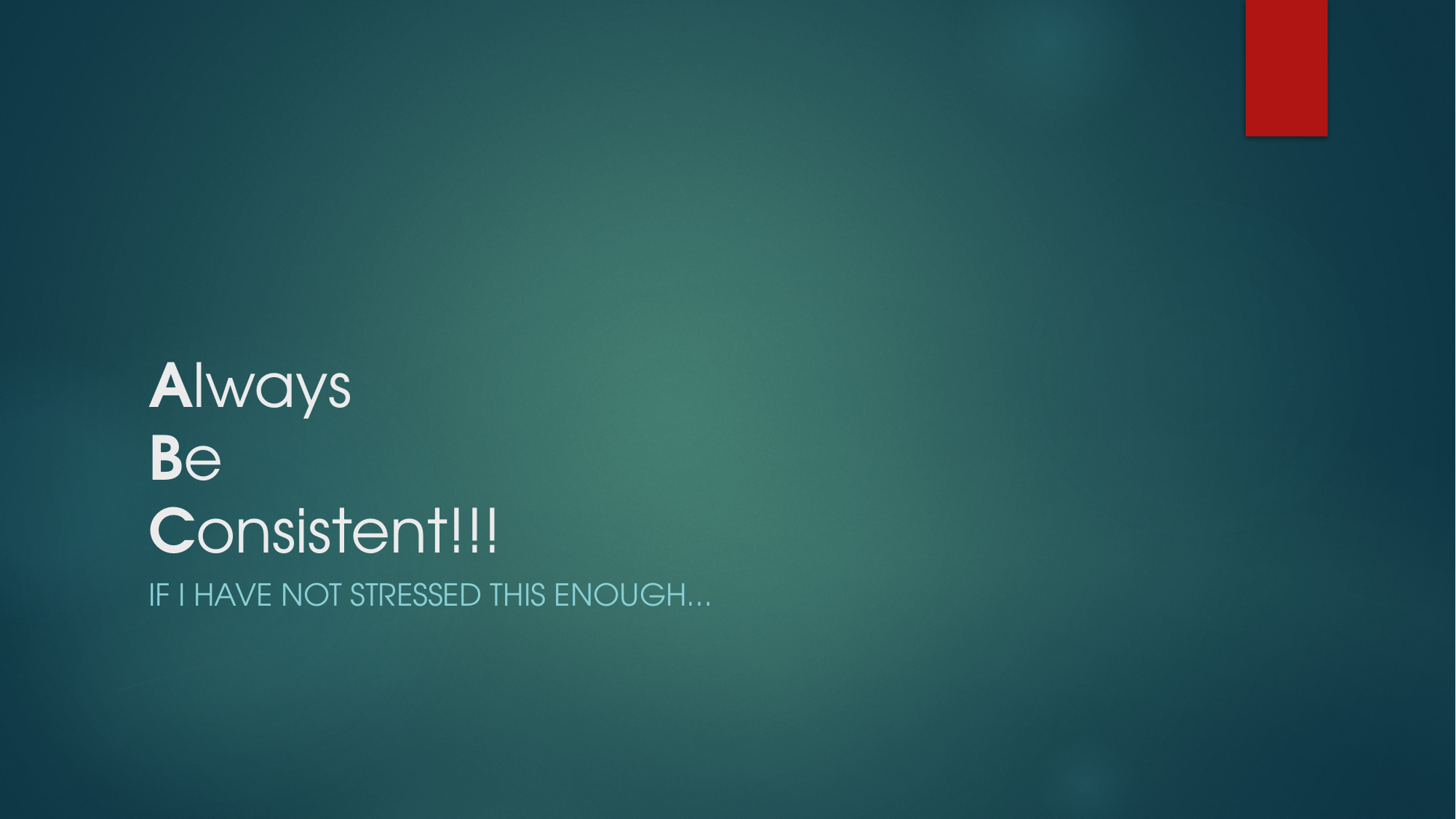

# Always Be Consistent!!!
If I have not stressed this enough…